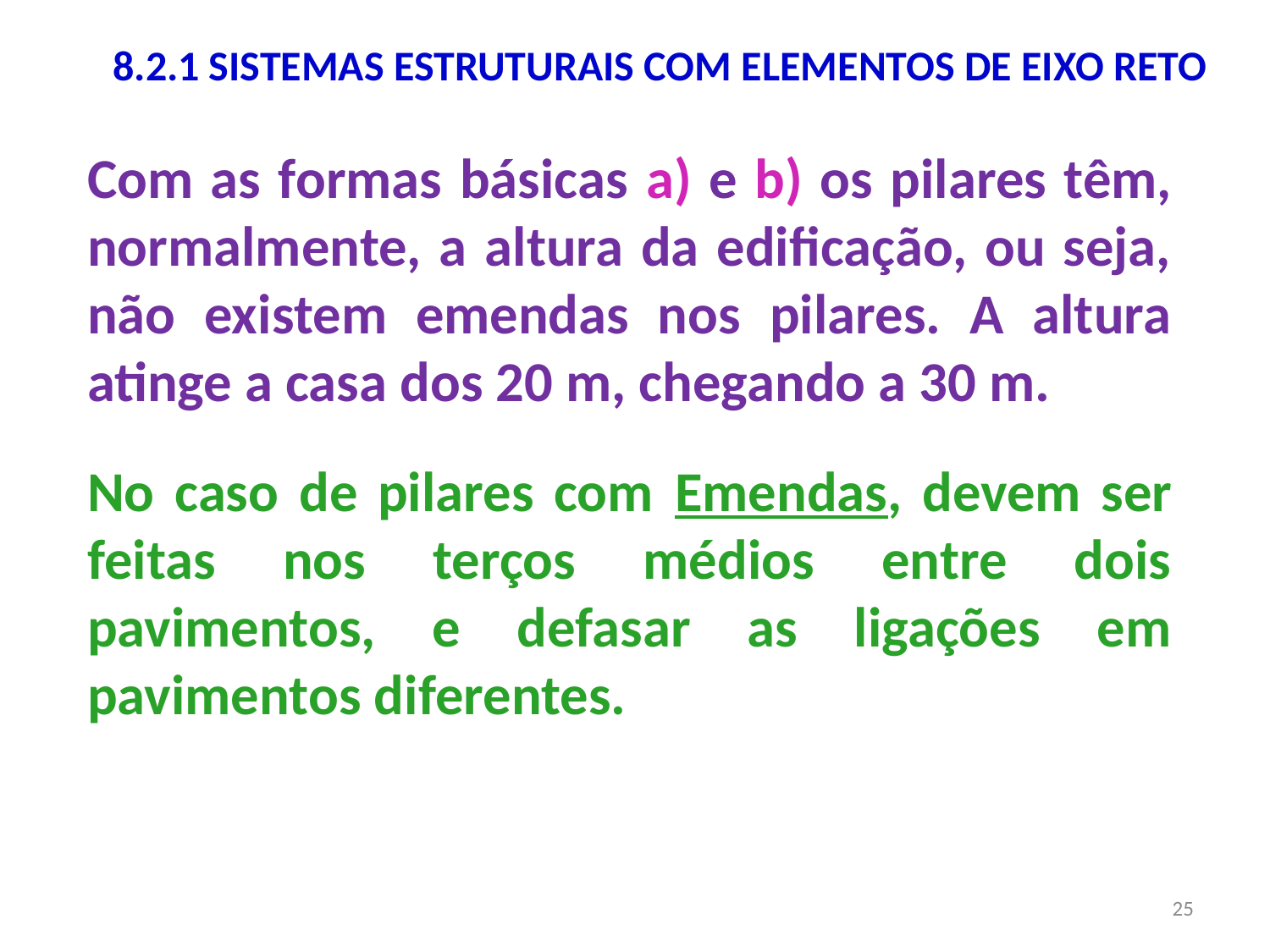

8.2.1 SISTEMAS ESTRUTURAIS COM ELEMENTOS DE EIXO RETO
Com as formas básicas a) e b) os pilares têm, normalmente, a altura da edificação, ou seja, não existem emendas nos pilares. A altura atinge a casa dos 20 m, chegando a 30 m.

No caso de pilares com Emendas, devem ser feitas nos terços médios entre dois pavimentos, e defasar as ligações em pavimentos diferentes.
25